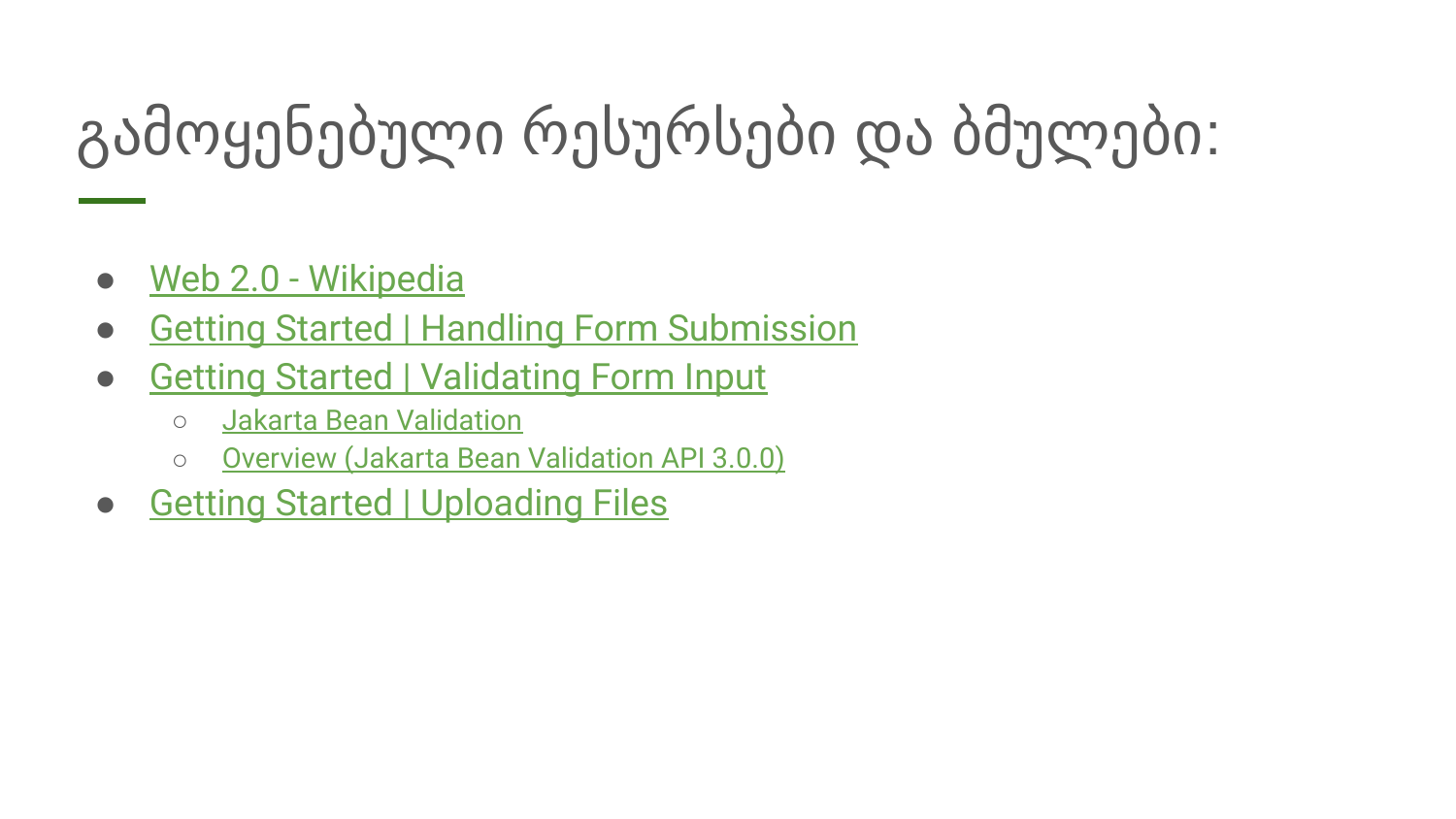

# გამოყენებული რესურსები და ბმულები:
Web 2.0 - Wikipedia
Getting Started | Handling Form Submission
Getting Started | Validating Form Input
Jakarta Bean Validation
Overview (Jakarta Bean Validation API 3.0.0)
Getting Started | Uploading Files